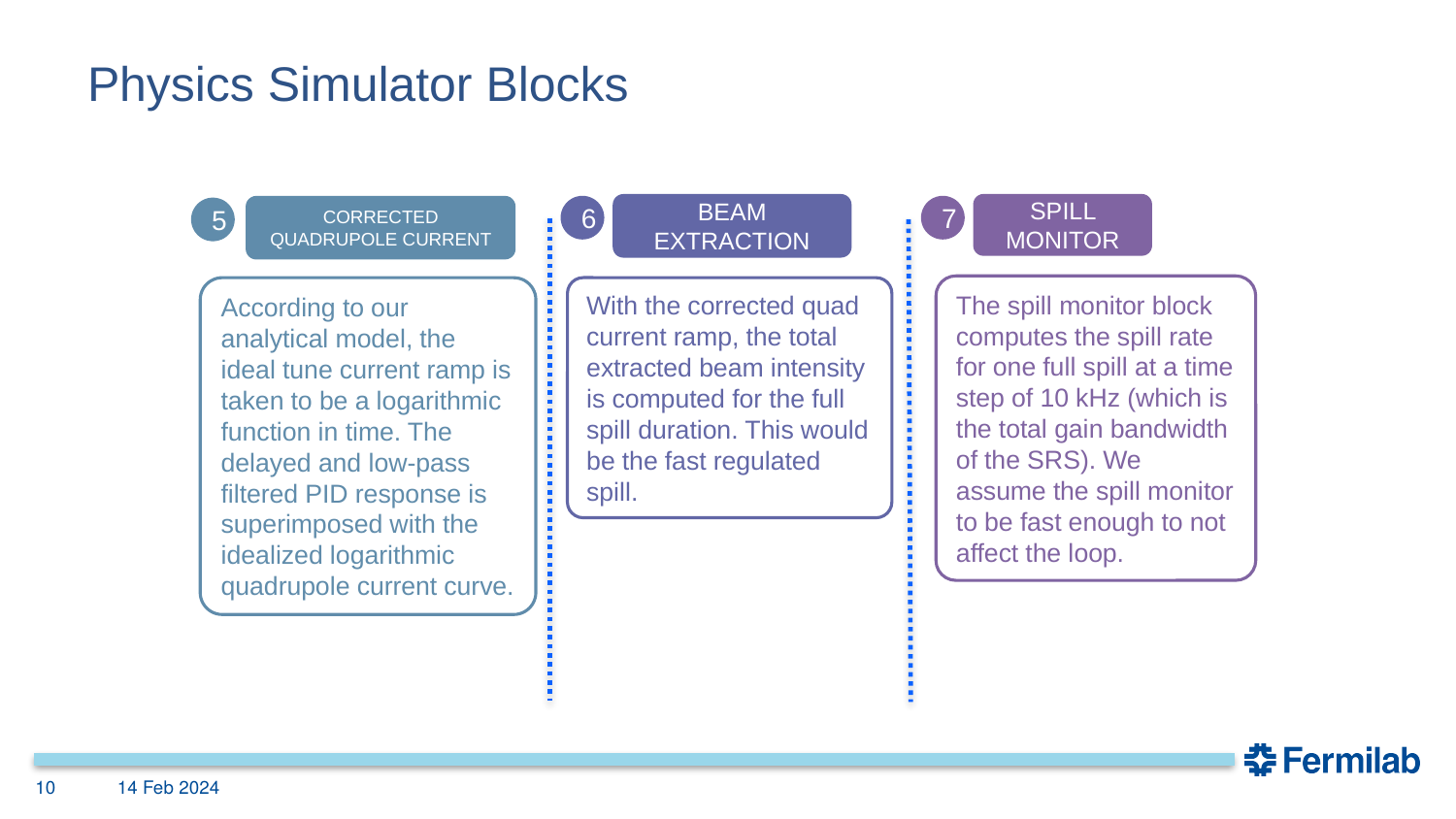

# Physics Simulator Blocks
BEAM EXTRACTION
SPILL MONITOR
CORRECTED QUADRUPOLE CURRENT
6
7
5
The spill monitor block computes the spill rate for one full spill at a time step of 10 kHz (which is the total gain bandwidth of the SRS). We assume the spill monitor to be fast enough to not affect the loop.
With the corrected quad current ramp, the total extracted beam intensity is computed for the full spill duration. This would be the fast regulated spill.
According to our analytical model, the ideal tune current ramp is taken to be a logarithmic function in time. The delayed and low-pass filtered PID response is superimposed with the idealized logarithmic quadrupole current curve.
10
14 Feb 2024